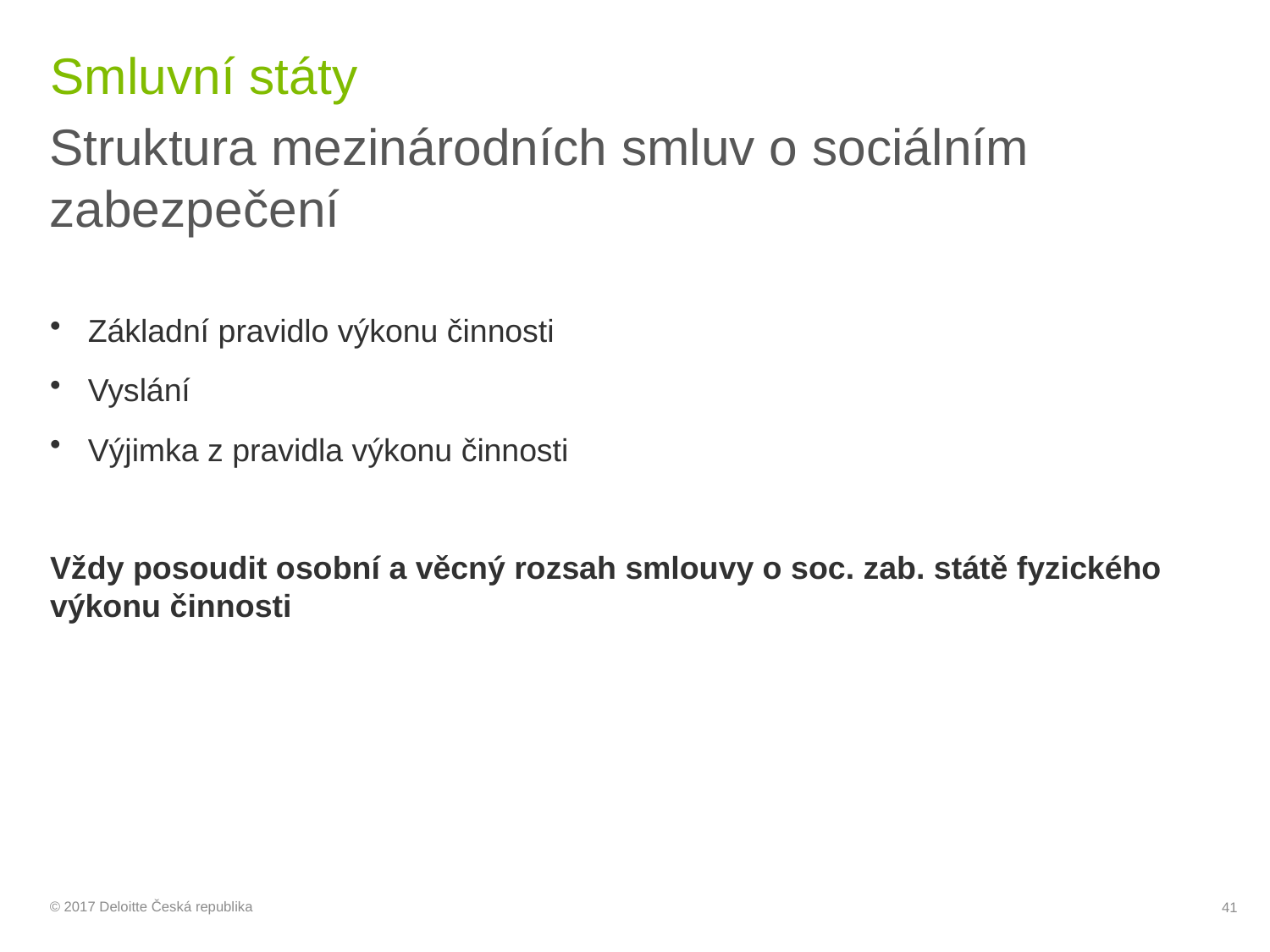

# Smluvní státy
Struktura mezinárodních smluv o sociálním zabezpečení

Základní pravidlo výkonu činnosti
Vyslání
Výjimka z pravidla výkonu činnosti

Vždy posoudit osobní a věcný rozsah smlouvy o soc. zab. státě fyzického výkonu činnosti